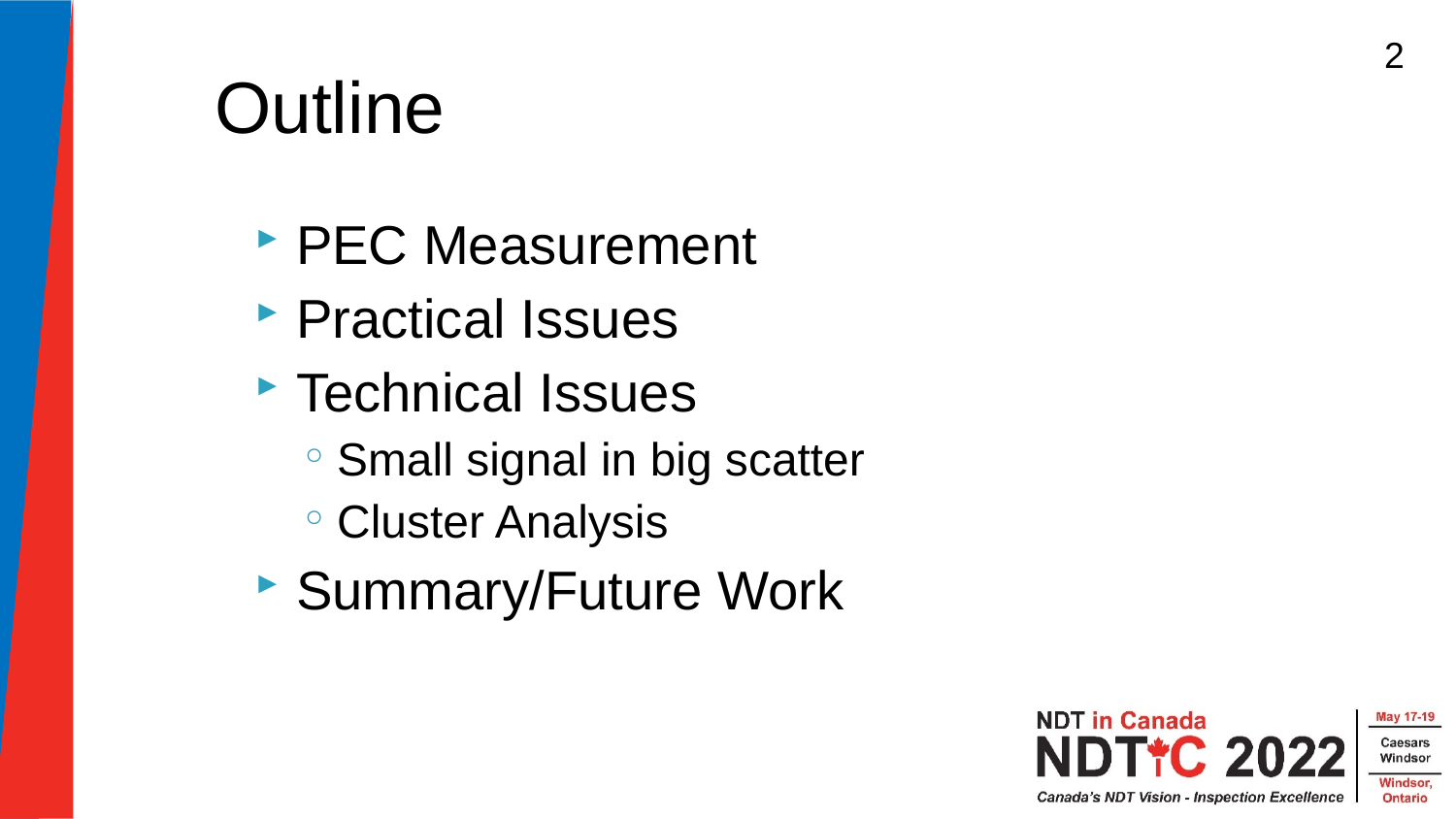

2
Outline
PEC Measurement
Practical Issues
Technical Issues
Small signal in big scatter
Cluster Analysis
Summary/Future Work